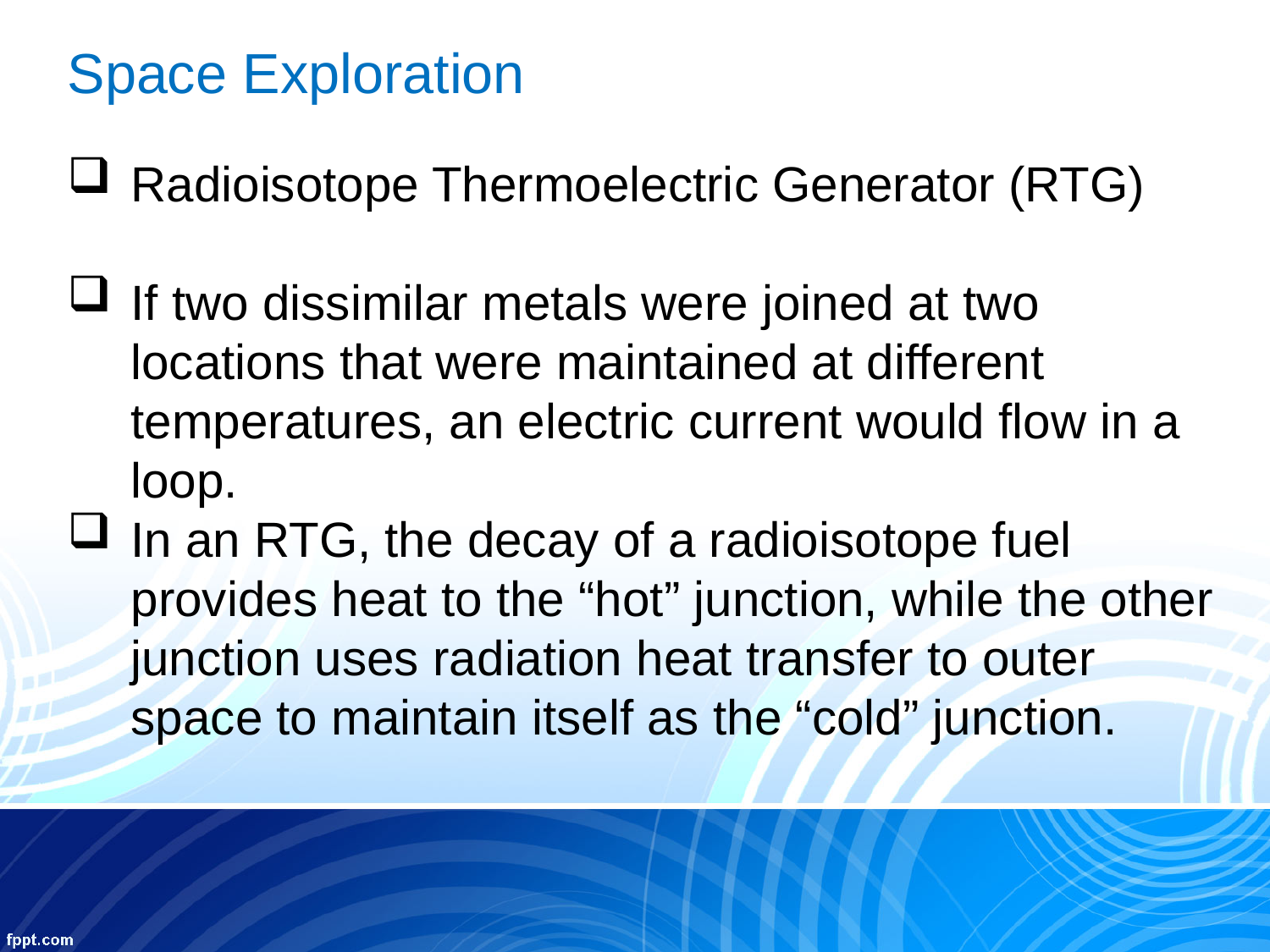

Space Exploration
Radioisotope Thermoelectric Generator (RTG)

If two dissimilar metals were joined at two locations that were maintained at different temperatures, an electric current would flow in a loop.
In an RTG, the decay of a radioisotope fuel provides heat to the “hot” junction, while the other junction uses radiation heat transfer to outer space to maintain itself as the “cold” junction.